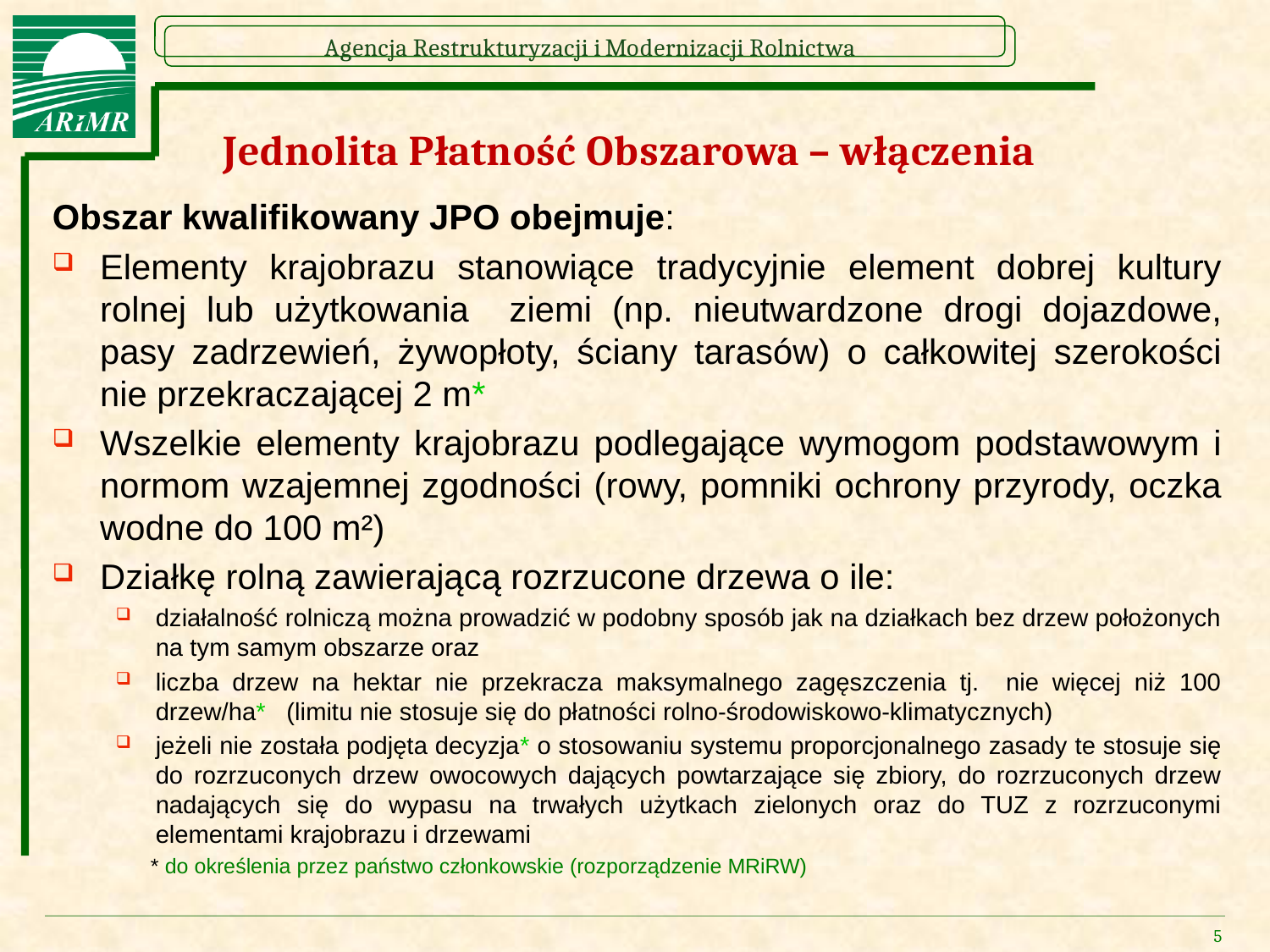

# Jednolita Płatność Obszarowa – włączenia
Obszar kwalifikowany JPO obejmuje:
Elementy krajobrazu stanowiące tradycyjnie element dobrej kultury rolnej lub użytkowania  ziemi (np. nieutwardzone drogi dojazdowe, pasy zadrzewień, żywopłoty, ściany tarasów) o całkowitej szerokości nie przekraczającej 2 m*
Wszelkie elementy krajobrazu podlegające wymogom podstawowym i normom wzajemnej zgodności (rowy, pomniki ochrony przyrody, oczka wodne do 100 m²)
Działkę rolną zawierającą rozrzucone drzewa o ile:
działalność rolniczą można prowadzić w podobny sposób jak na działkach bez drzew położonych na tym samym obszarze oraz
liczba drzew na hektar nie przekracza maksymalnego zagęszczenia tj.  nie więcej niż 100 drzew/ha*   (limitu nie stosuje się do płatności rolno-środowiskowo-klimatycznych)
jeżeli nie została podjęta decyzja* o stosowaniu systemu proporcjonalnego zasady te stosuje się do rozrzuconych drzew owocowych dających powtarzające się zbiory, do rozrzuconych drzew nadających się do wypasu na trwałych użytkach zielonych oraz do TUZ z rozrzuconymi elementami krajobrazu i drzewami
* do określenia przez państwo członkowskie (rozporządzenie MRiRW)

5